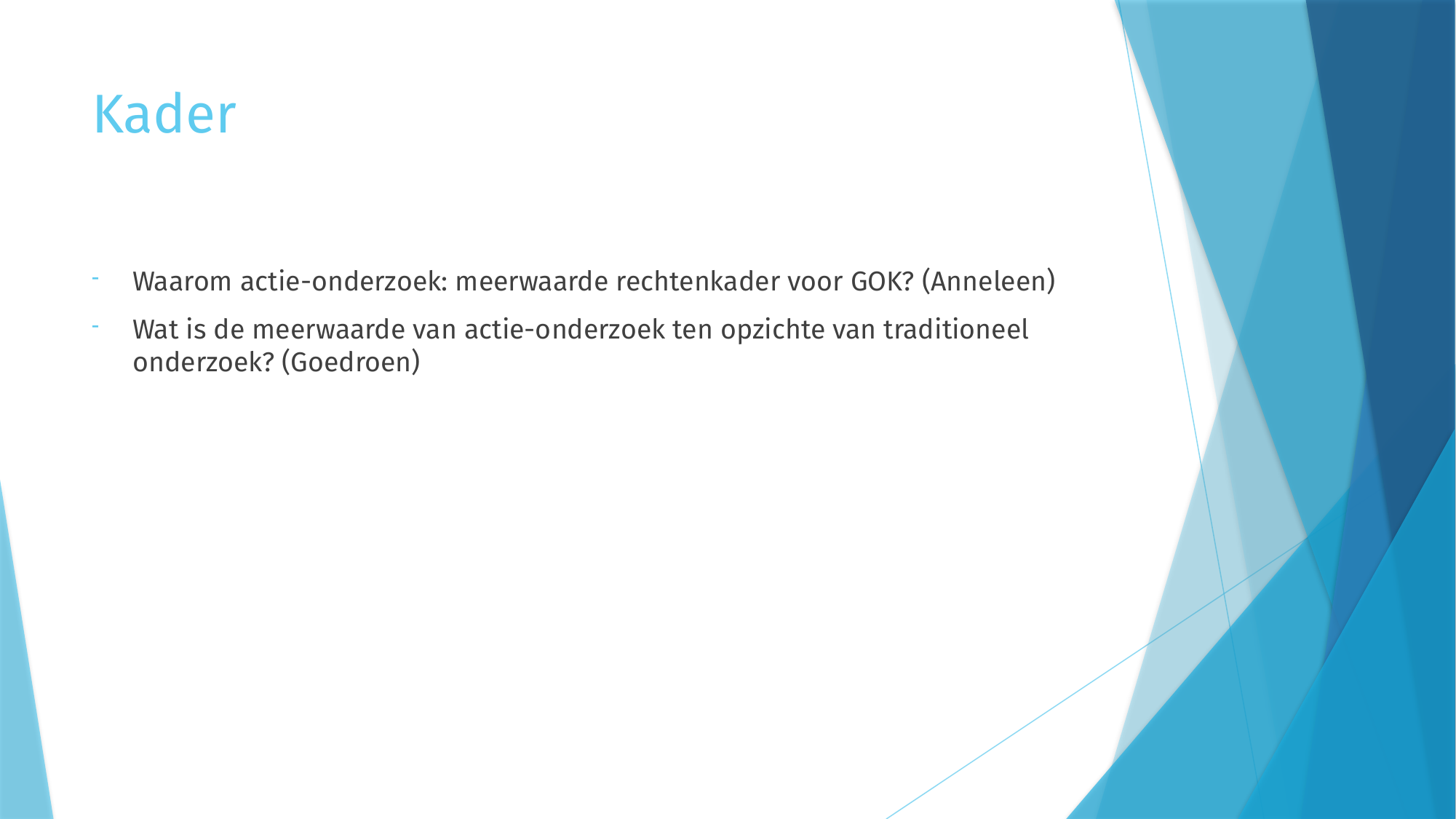

# Kader
Waarom actie-onderzoek: meerwaarde rechtenkader voor GOK? (Anneleen)
Wat is de meerwaarde van actie-onderzoek ten opzichte van traditioneel onderzoek? (Goedroen)